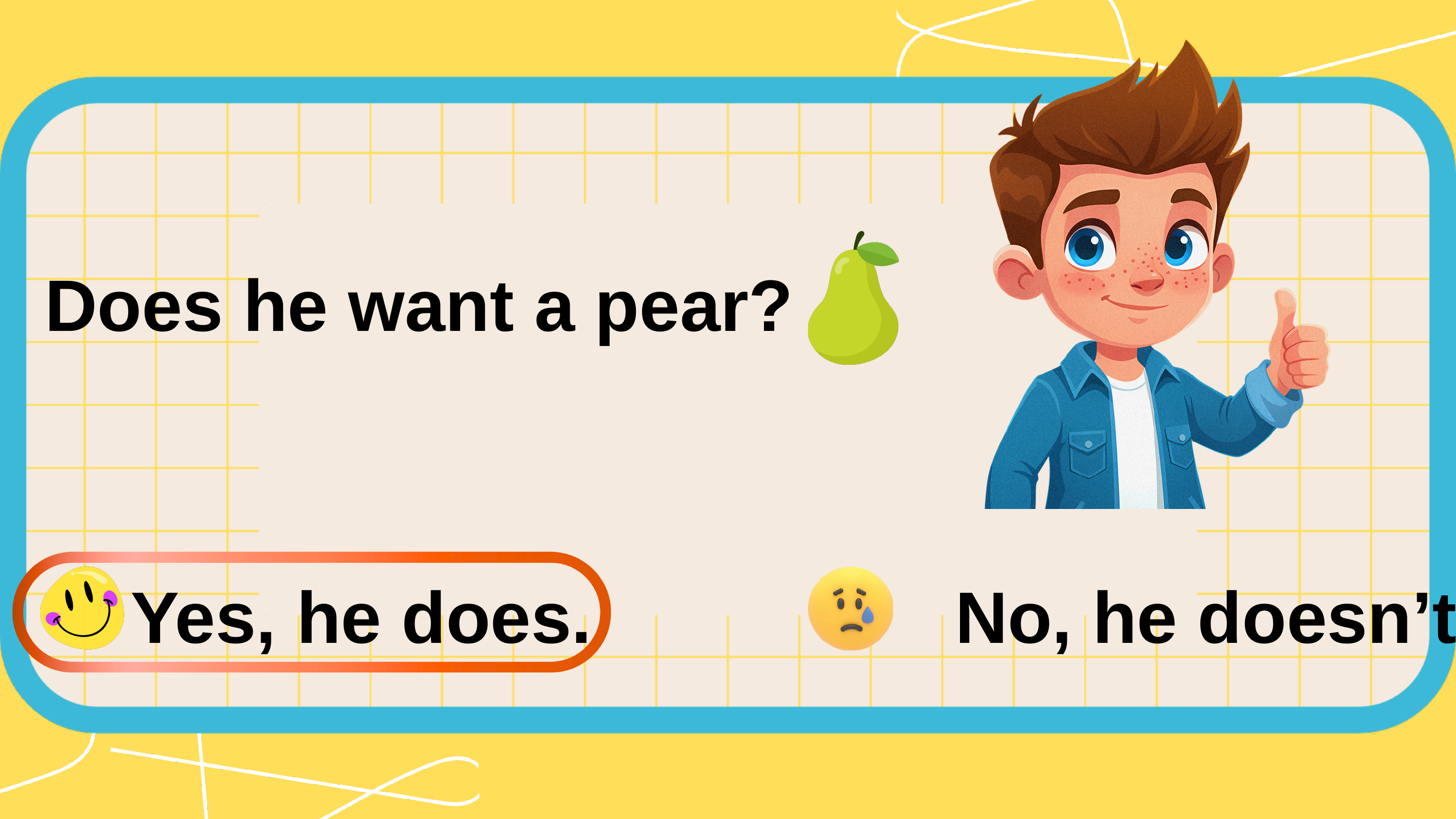

Does he want a pear?

Yes, he does.                  No, he doesn’t